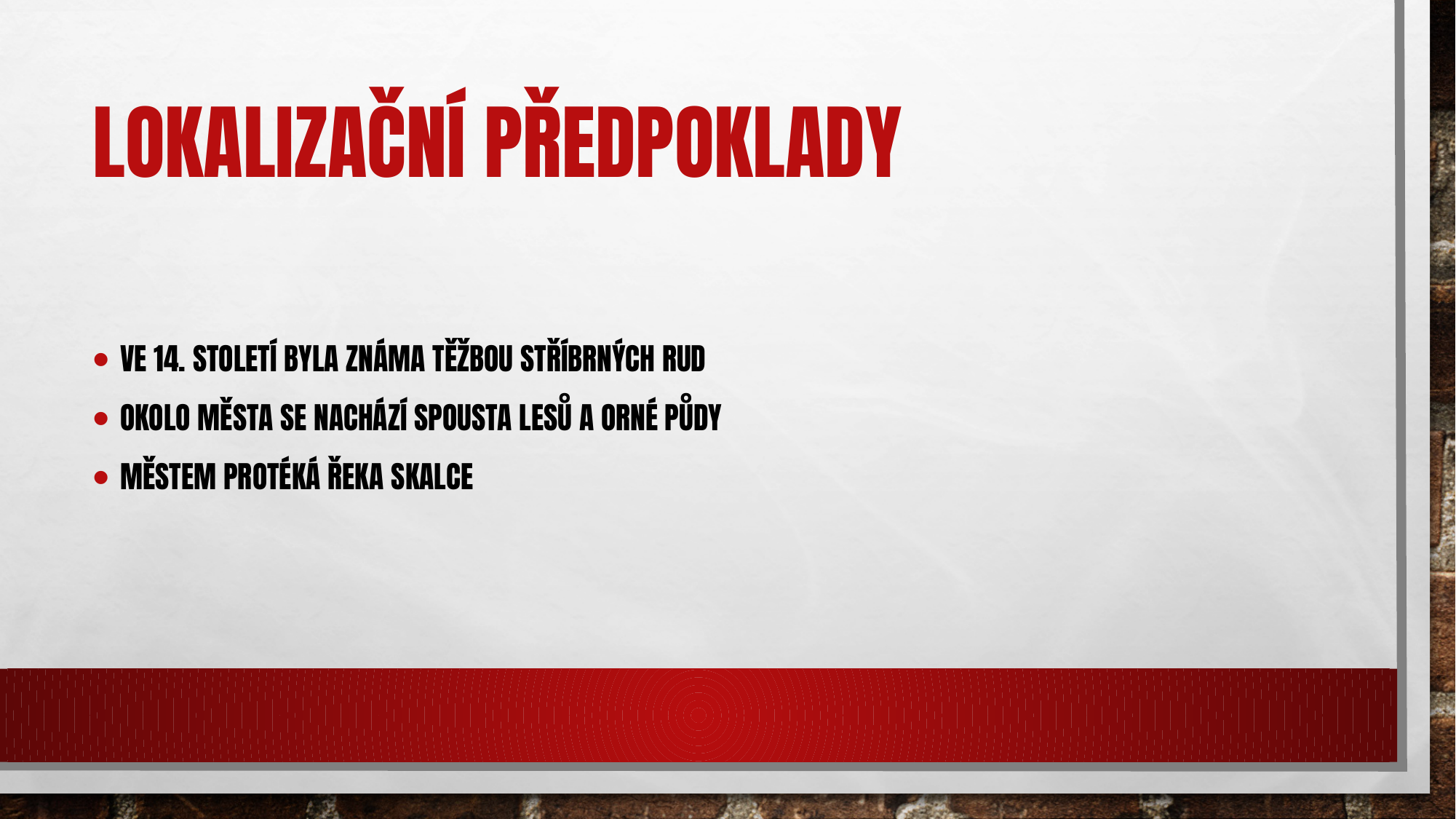

# Lokalizační předpoklady
Ve 14. století byla známa těžbou stříbrných rud
Okolo města se nachází spousta lesů a orné půdy
Městem protéká řeka skalce